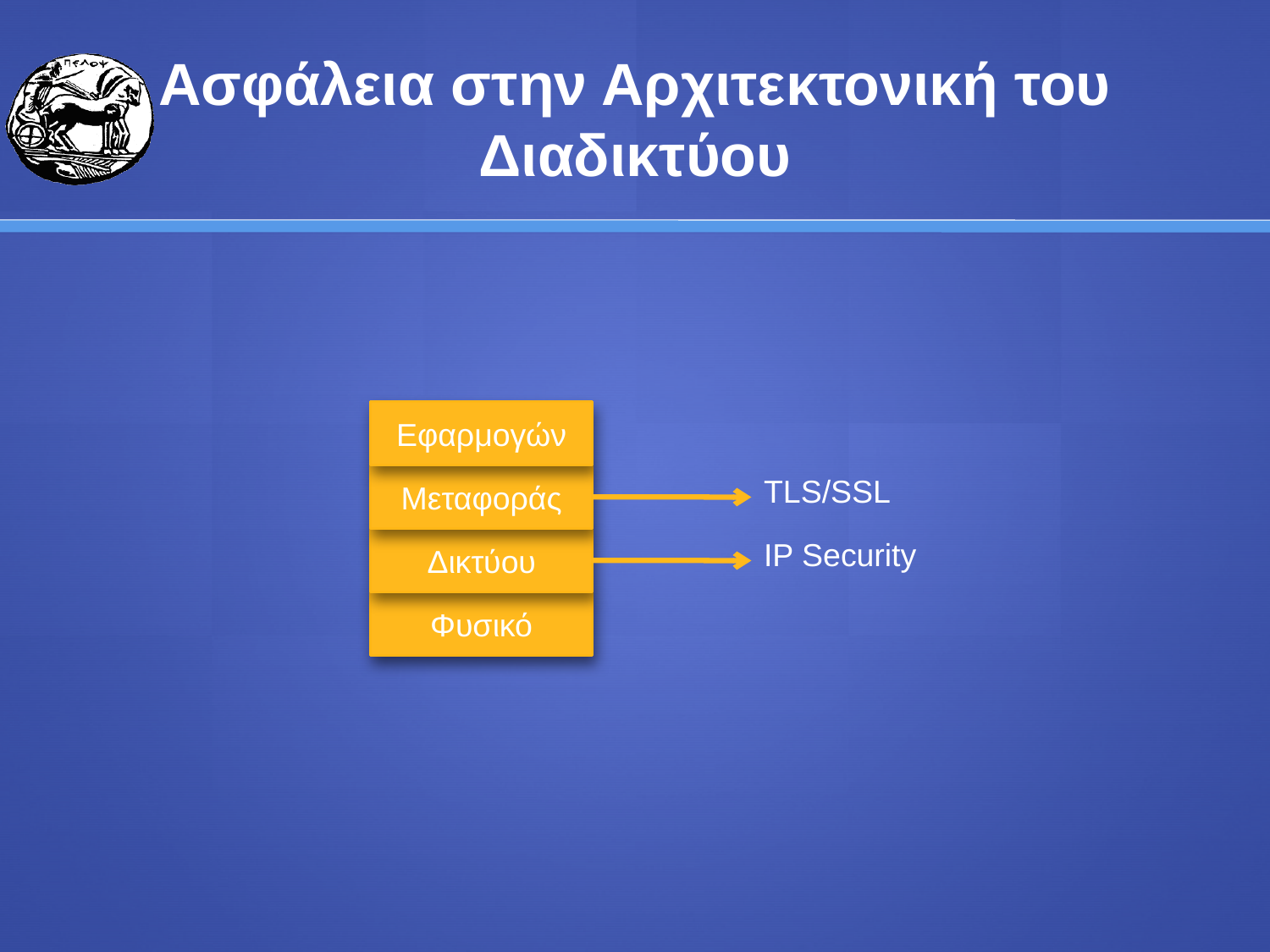

# Ασφάλεια στην Αρχιτεκτονική του Διαδικτύου
Εφαρμογών
Μεταφοράς
TLS/SSL
Δικτύου
IP Security
Φυσικό